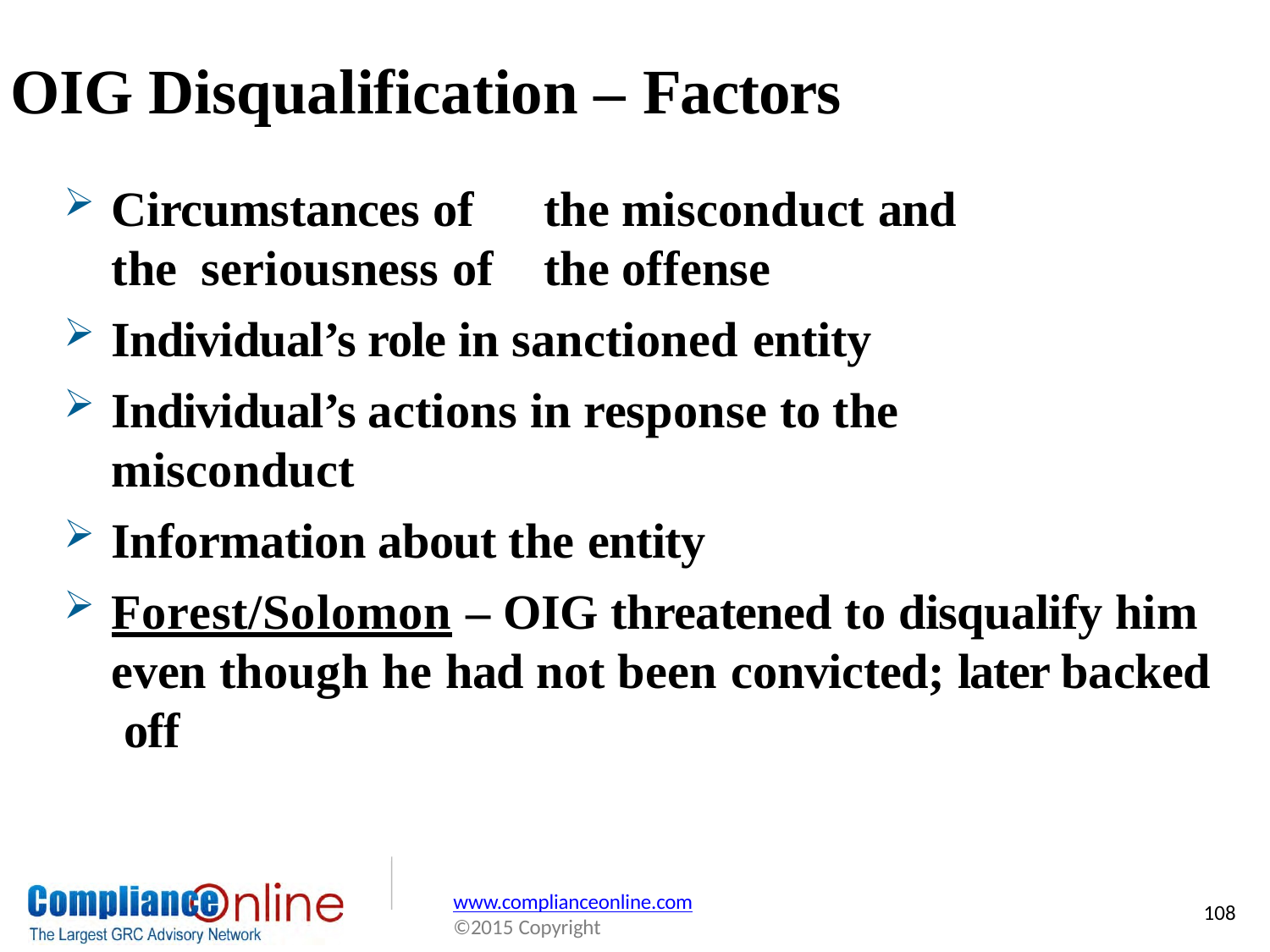

# OIG Disqualification – Factors
Circumstances of	the misconduct and the  seriousness of	the offense
Individual’s role in sanctioned entity
Individual’s actions in response to the misconduct
Information about the entity
Forest/Solomon – OIG threatened to disqualify him  even though he had not been convicted; later backed  off
www.complianceonline.com
©2015 Copyright
108